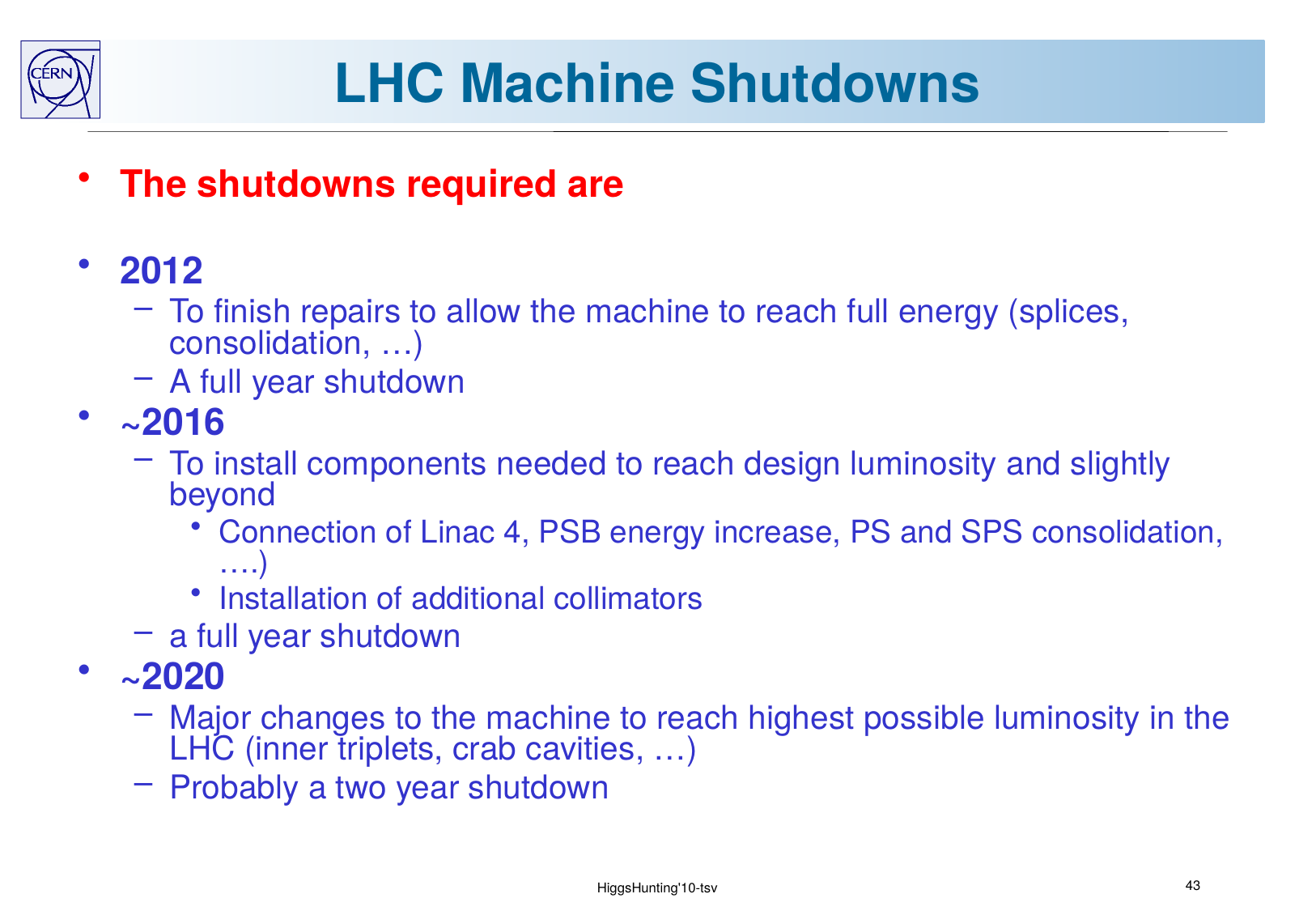

# LHC Machine Shutdowns
The shutdowns required are

2012
To finish repairs to allow the machine to reach full energy (splices, consolidation, …)
A full year shutdown
~2016
To install components needed to reach design luminosity and slightly beyond
Connection of Linac 4, PSB energy increase, PS and SPS consolidation, ….)
Installation of additional collimators
a full year shutdown
~2020
Major changes to the machine to reach highest possible luminosity in the LHC (inner triplets, crab cavities, …)
Probably a two year shutdown
43
HiggsHunting'10-tsv